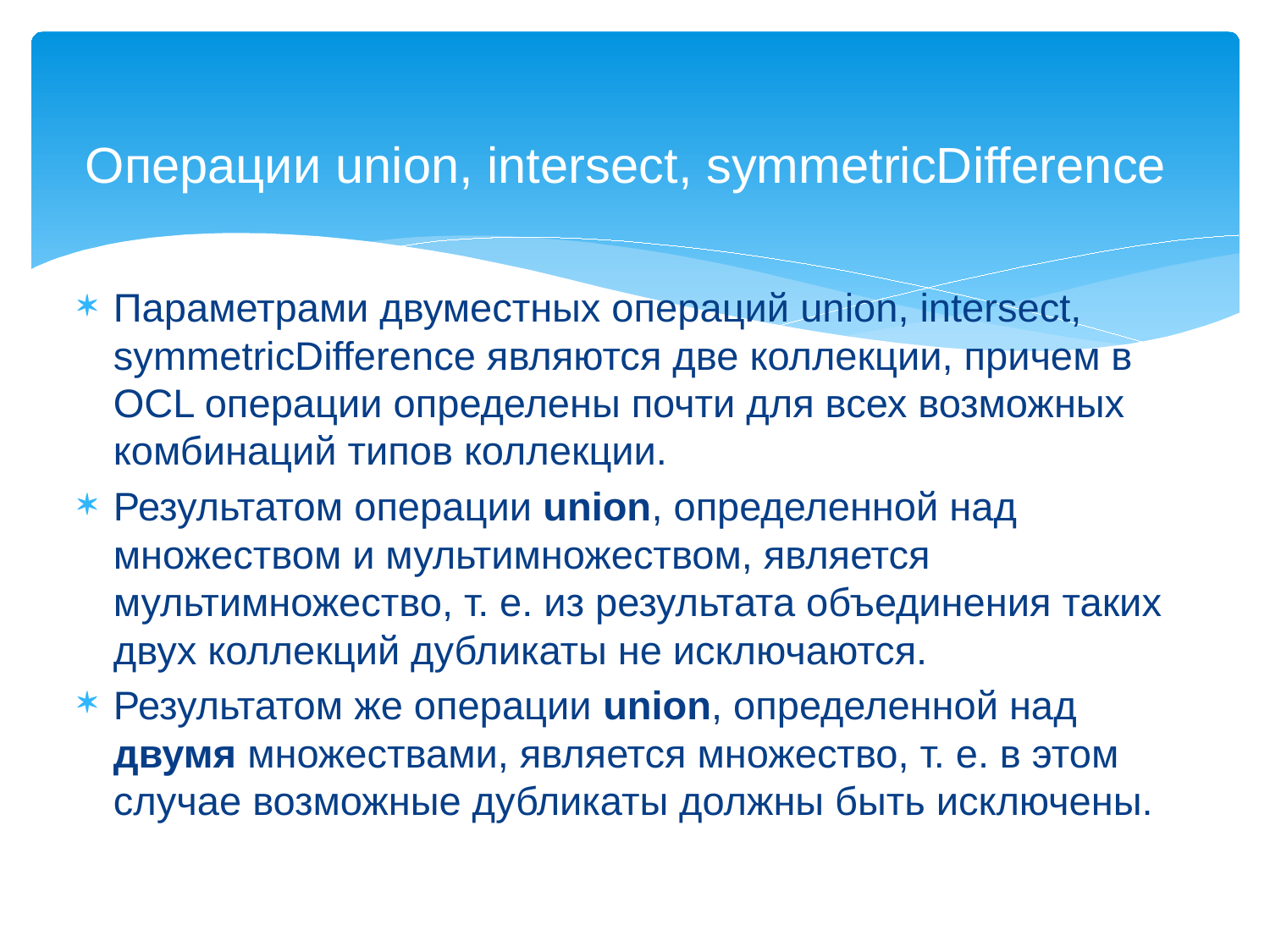

# Операции union, intersect, symmetricDifference
Параметрами двуместных операций union, intersect, symmetricDifference являются две коллекции, причем в OCL операции определены почти для всех возможных комбинаций типов коллекции.
Результатом операции union, определенной над множеством и мультимножеством, является мультимножество, т. е. из результата объединения таких двух коллекций дубликаты не исключаются.
Результатом же операции union, определенной над двумя множествами, является множество, т. е. в этом случае возможные дубликаты должны быть исключены.